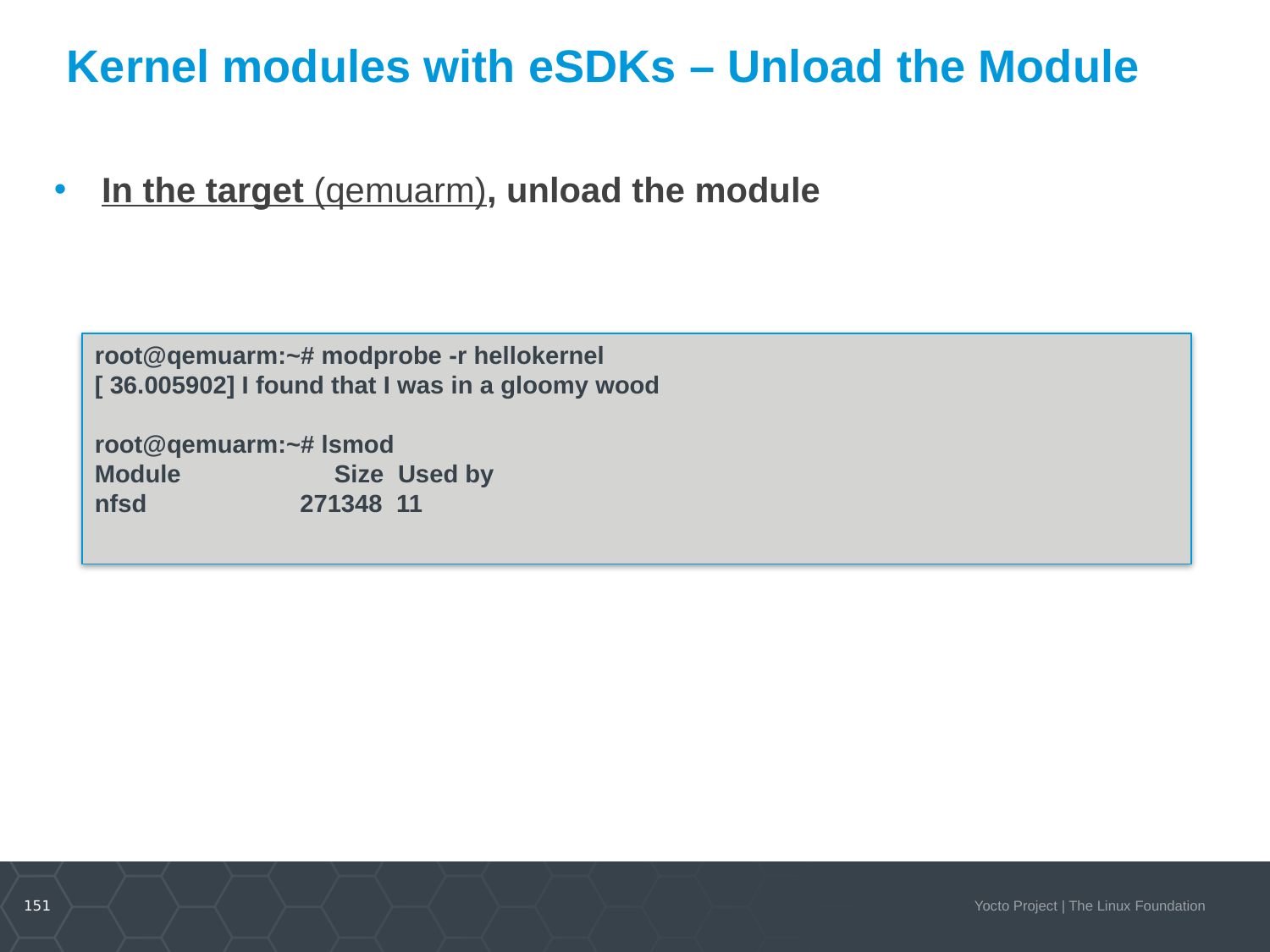

# Kernel modules with eSDKs – Unload the Module
In the target (qemuarm), unload the module

root@qemuarm:~# modprobe -r hellokernel
[ 36.005902] I found that I was in a gloomy wood

root@qemuarm:~# lsmod
Module                      Size  Used by
nfsd                      271348  11